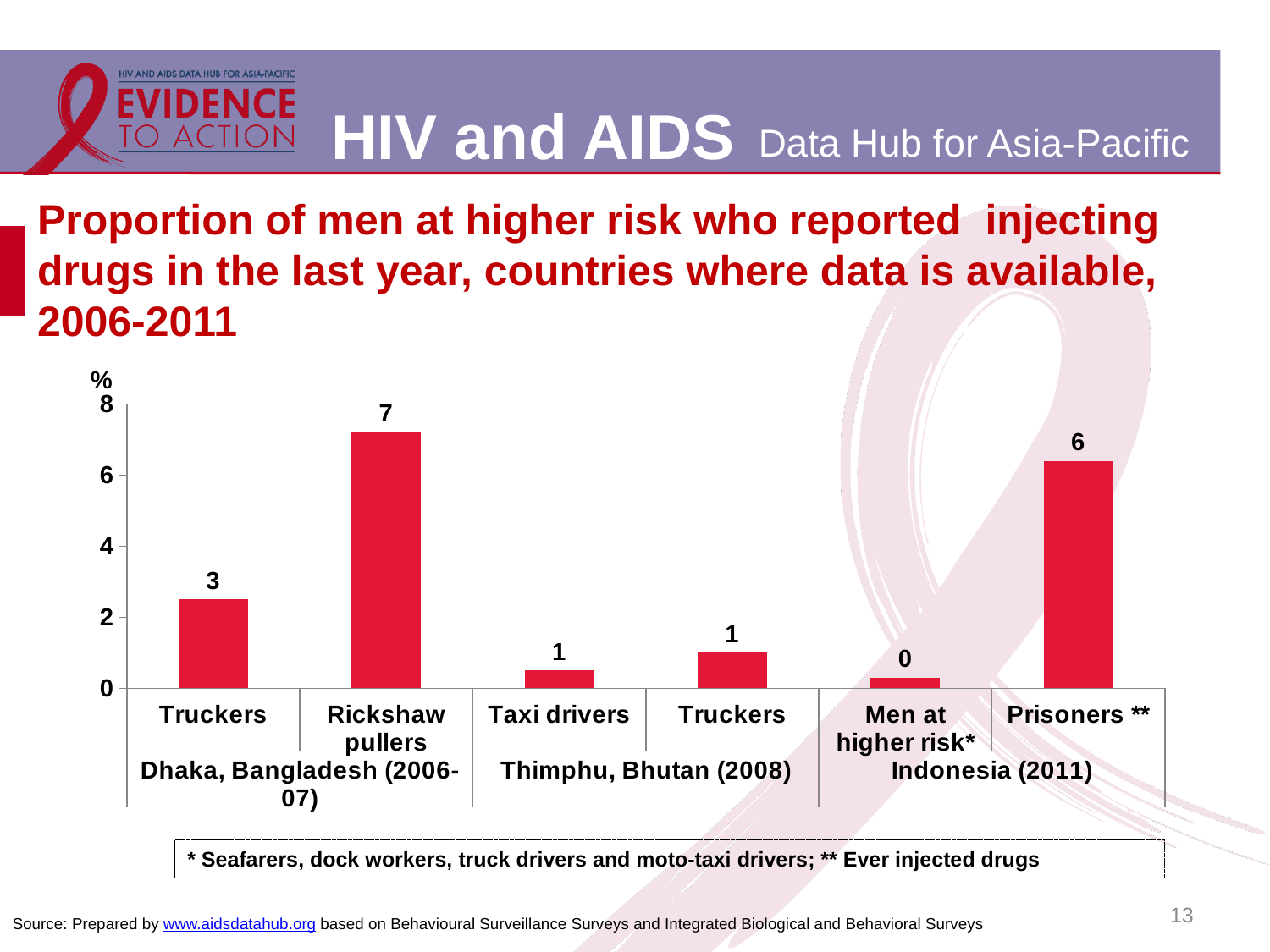

# Proportion of men at higher risk who reported  injecting drugs in the last year, countries where data is available, 2006-2011

### Chart

| Category |  |
|---|---|
| Truckers | 2.5 |
| Rickshaw pullers | 7.2 |
| Taxi drivers | 0.5 |
| Truckers | 1.0 |
| Men at higher risk* | 0.3 |
| Prisoners ** | 6.4 |
* Seafarers, dock workers, truck drivers and moto-taxi drivers; ** Ever injected drugs
13
Source: Prepared by www.aidsdatahub.org based on Behavioural Surveillance Surveys and Integrated Biological and Behavioral Surveys